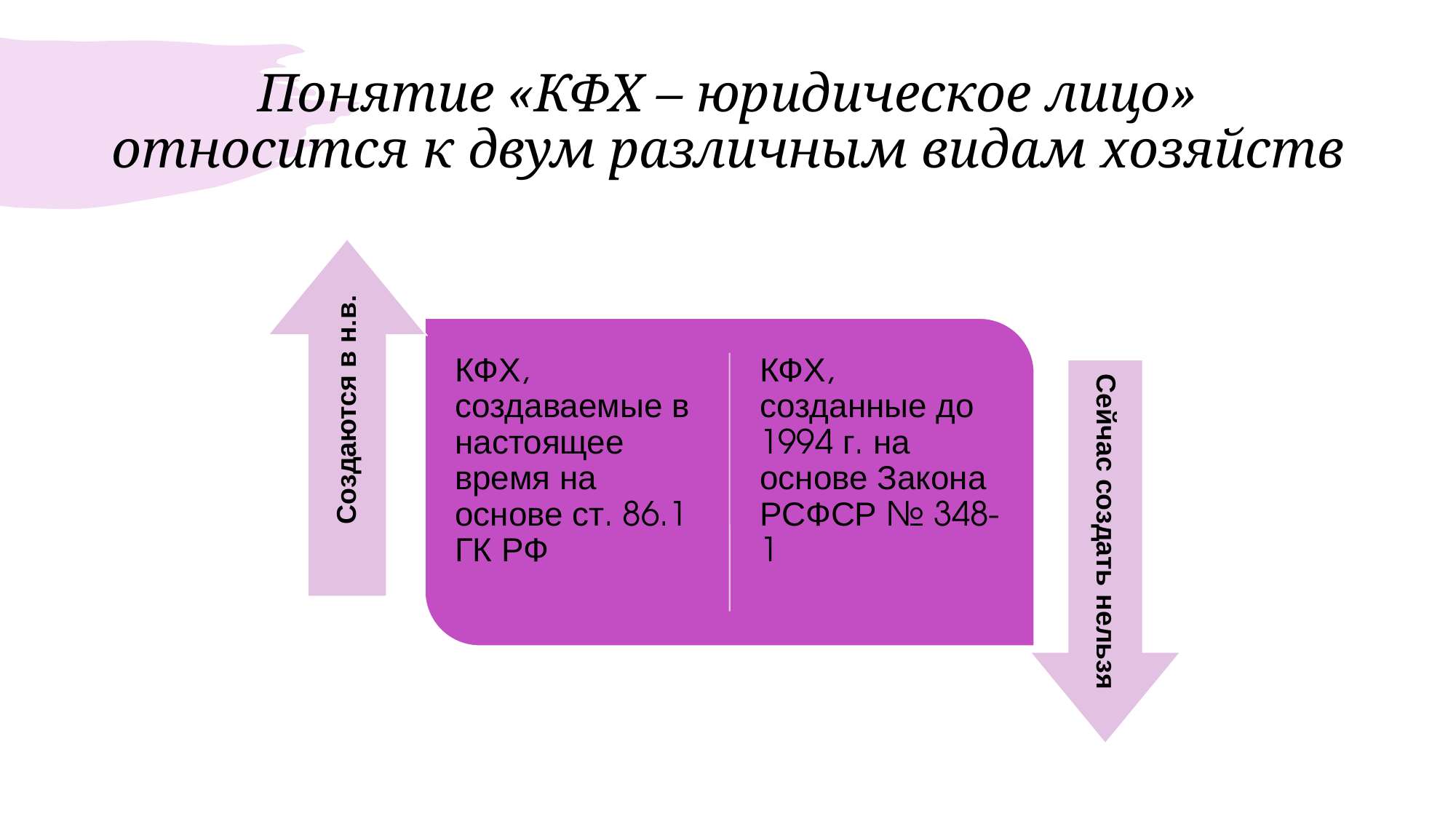

# Понятие «КФХ – юридическое лицо» относится к двум различным видам хозяйств
КФХ, создаваемые в настоящее время на основе ст. 86.1 ГК РФ
КФХ, созданные до 1994 г. на основе Закона РСФСР № 348-1
Создаются в н.в.
Сейчас создать нельзя